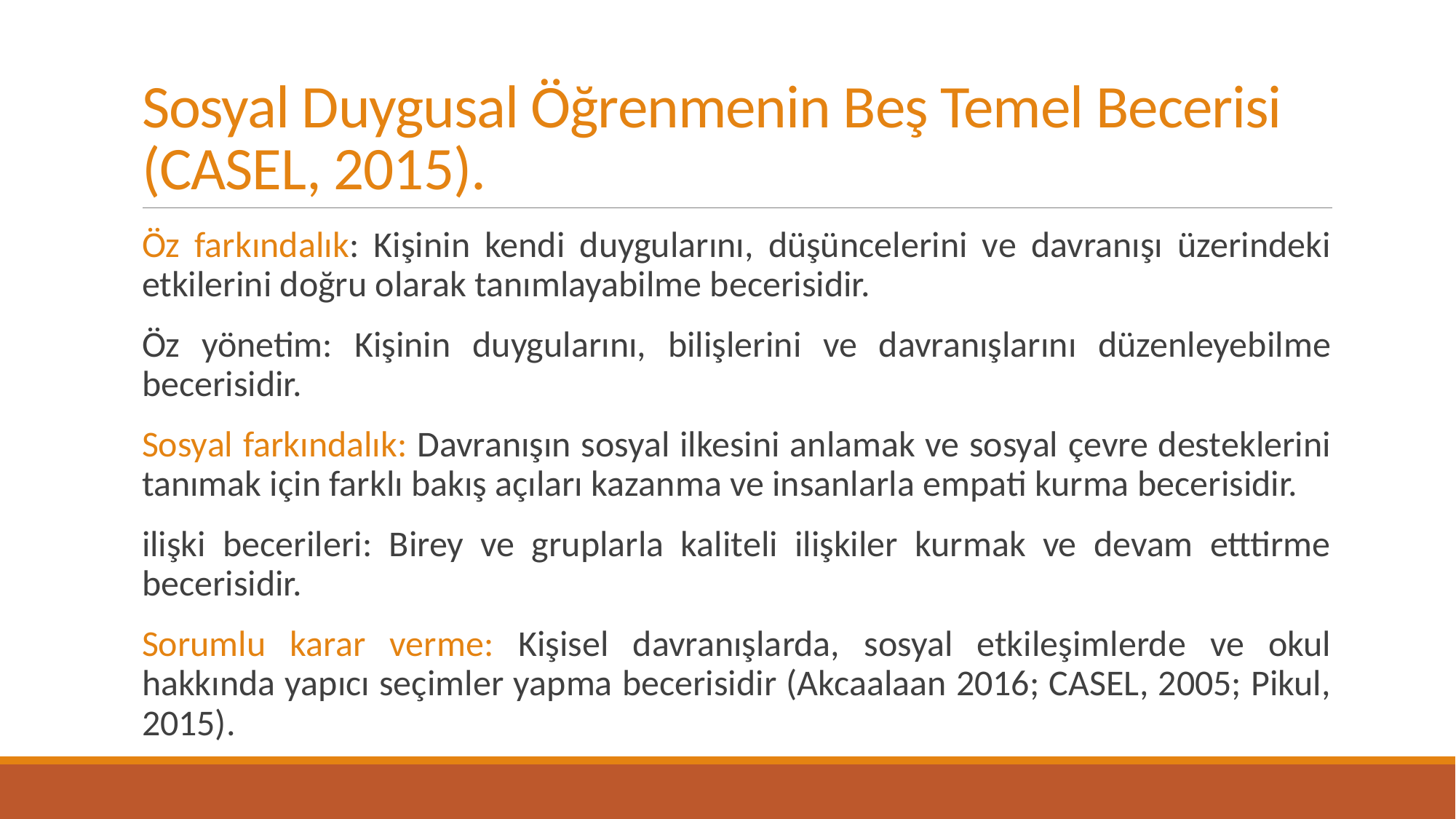

# Sosyal Duygusal Öğrenmenin Beş Temel Becerisi (CASEL, 2015).
Öz farkındalık: Kişinin kendi duygularını, düşüncelerini ve davranışı üzerindeki etkilerini doğru olarak tanımlayabilme becerisidir.
Öz yönetim: Kişinin duygularını, bilişlerini ve davranışlarını düzenleyebilme becerisidir.
Sosyal farkındalık: Davranışın sosyal ilkesini anlamak ve sosyal çevre desteklerini tanımak için farklı bakış açıları kazanma ve insanlarla empati kurma becerisidir.
ilişki becerileri: Birey ve gruplarla kaliteli ilişkiler kurmak ve devam etttirme becerisidir.
Sorumlu karar verme: Kişisel davranışlarda, sosyal etkileşimlerde ve okul hakkında yapıcı seçimler yapma becerisidir (Akcaalaan 2016; CASEL, 2005; Pikul, 2015).